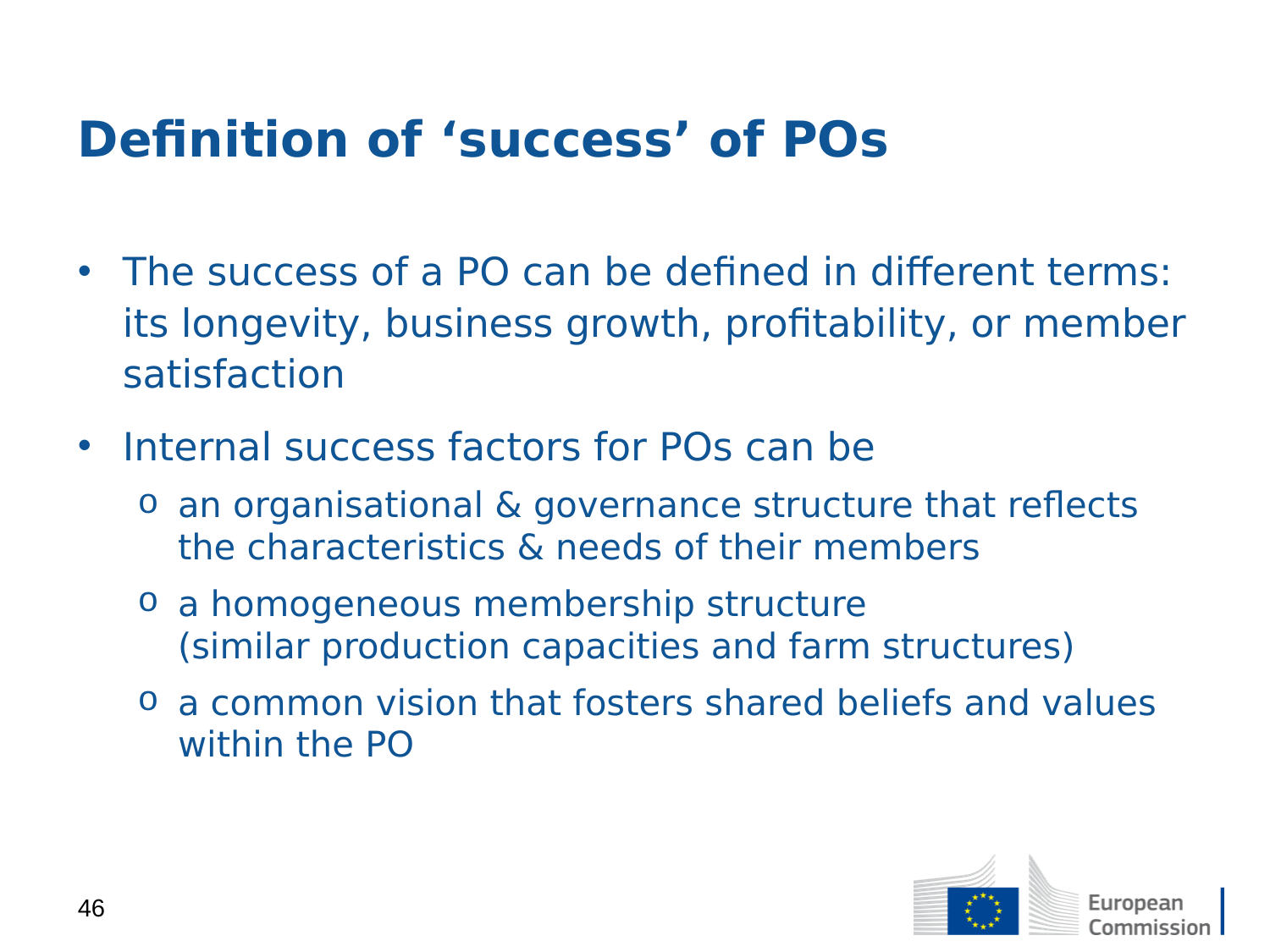

# Definition of ‘success’ of POs
The success of a PO can be defined in different terms: its longevity, business growth, profitability, or member satisfaction
Internal success factors for POs can be
an organisational & governance structure that reflects the characteristics & needs of their members
a homogeneous membership structure
(similar production capacities and farm structures)
a common vision that fosters shared beliefs and values within the PO
46